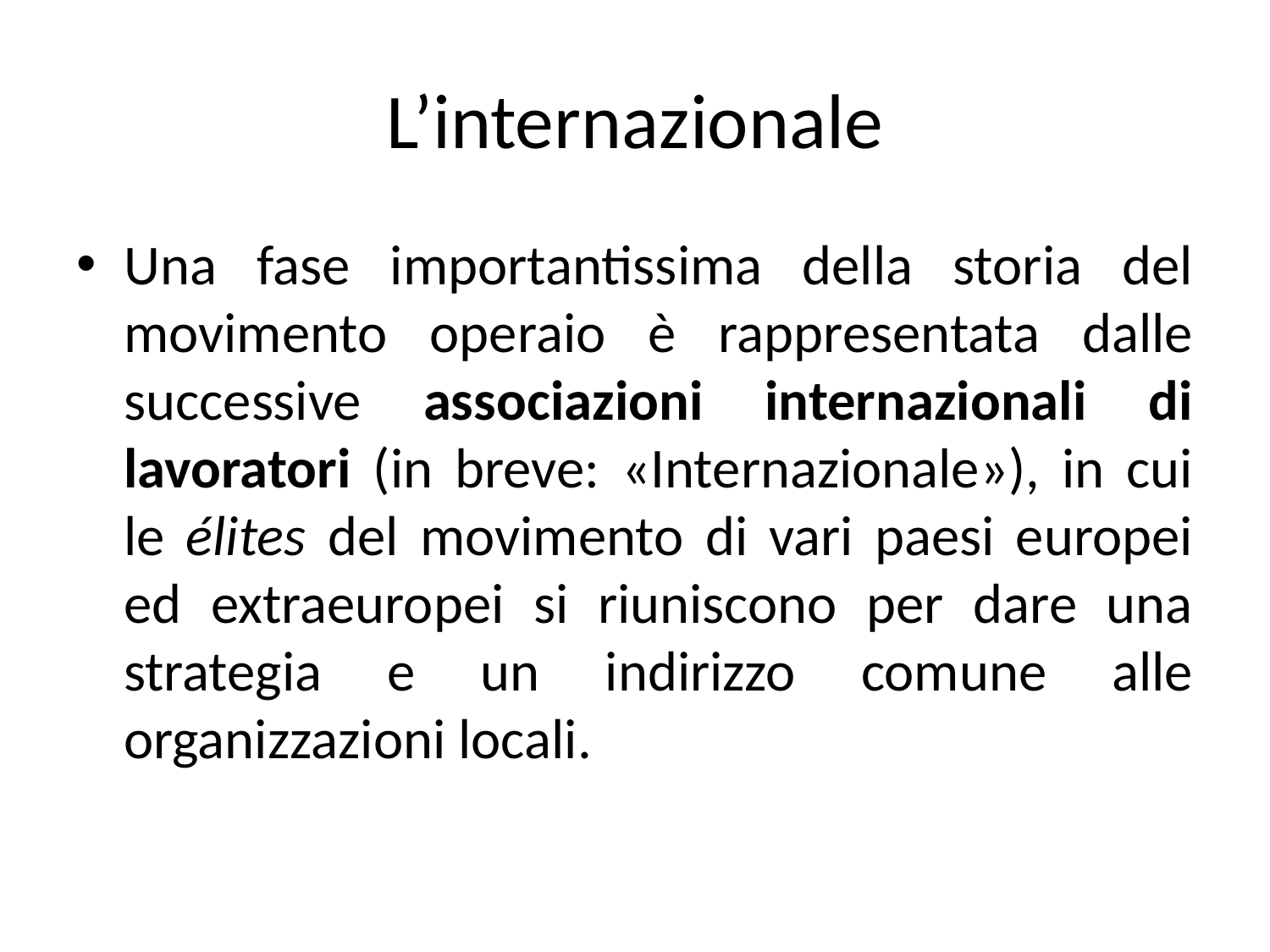

# L’internazionale
Una fase importantissima della storia del movimento operaio è rappresentata dalle successive associazioni internazionali di lavoratori (in breve: «Internazionale»), in cui le élites del movimento di vari paesi europei ed extraeuropei si riuniscono per dare una strategia e un indirizzo comune alle organizzazioni locali.